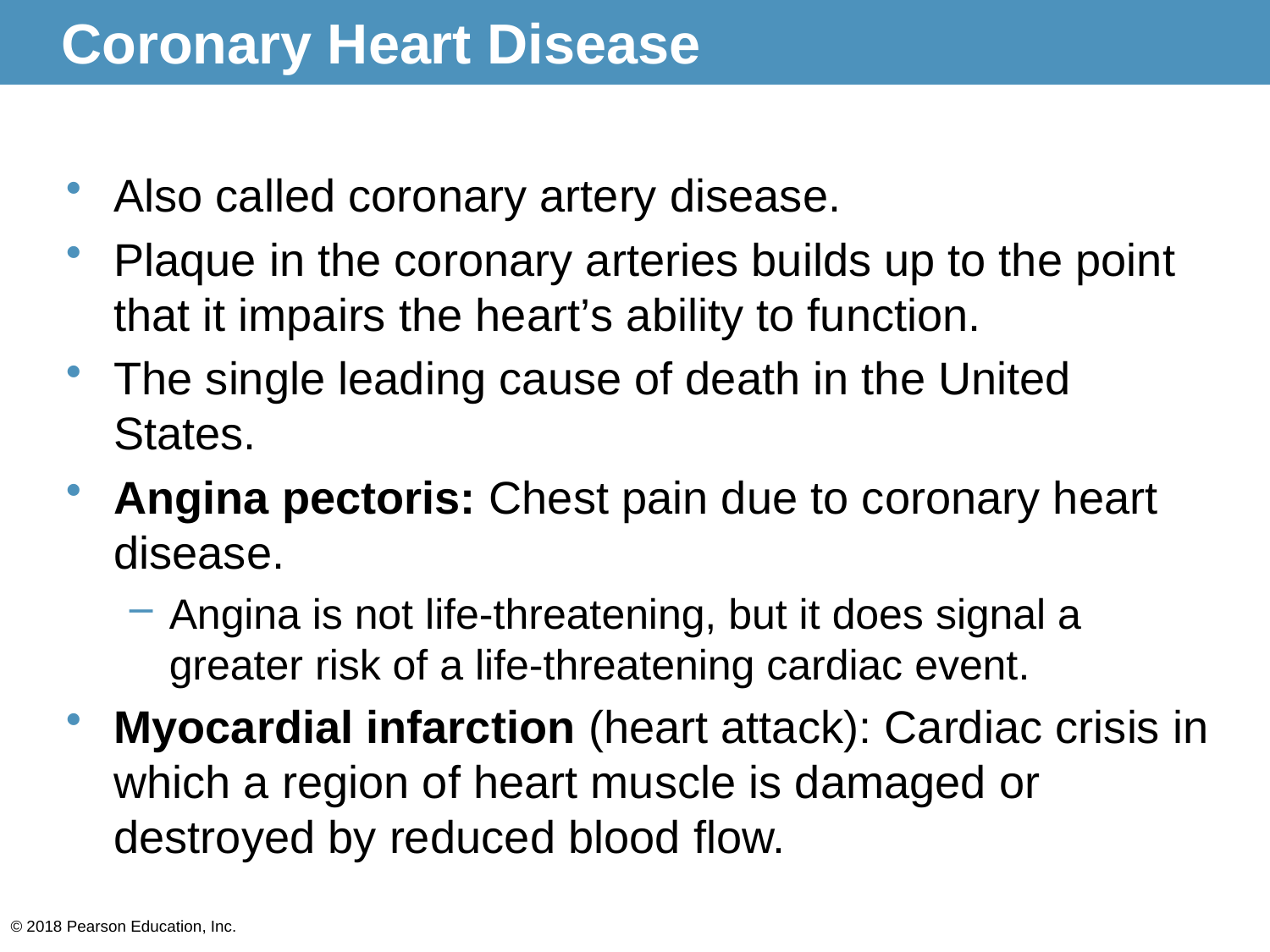

# Coronary Heart Disease
Also called coronary artery disease.
Plaque in the coronary arteries builds up to the point that it impairs the heart’s ability to function.
The single leading cause of death in the United States.
Angina pectoris: Chest pain due to coronary heart disease.
Angina is not life-threatening, but it does signal a greater risk of a life-threatening cardiac event.
Myocardial infarction (heart attack): Cardiac crisis in which a region of heart muscle is damaged or destroyed by reduced blood flow.